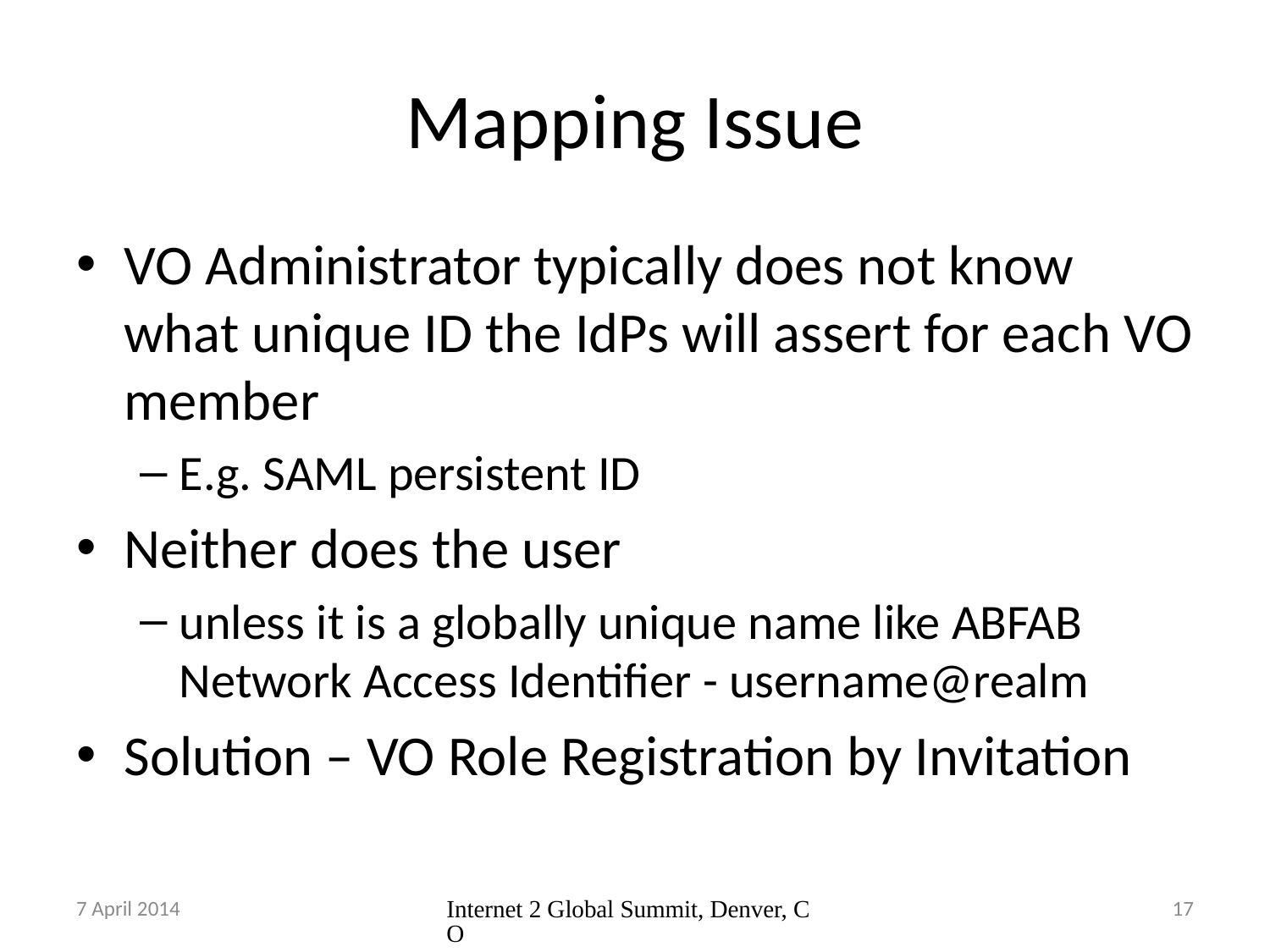

# Mapping Issue
VO Administrator typically does not know what unique ID the IdPs will assert for each VO member
E.g. SAML persistent ID
Neither does the user
unless it is a globally unique name like ABFAB Network Access Identifier - username@realm
Solution – VO Role Registration by Invitation
7 April 2014
Internet 2 Global Summit, Denver, CO
17